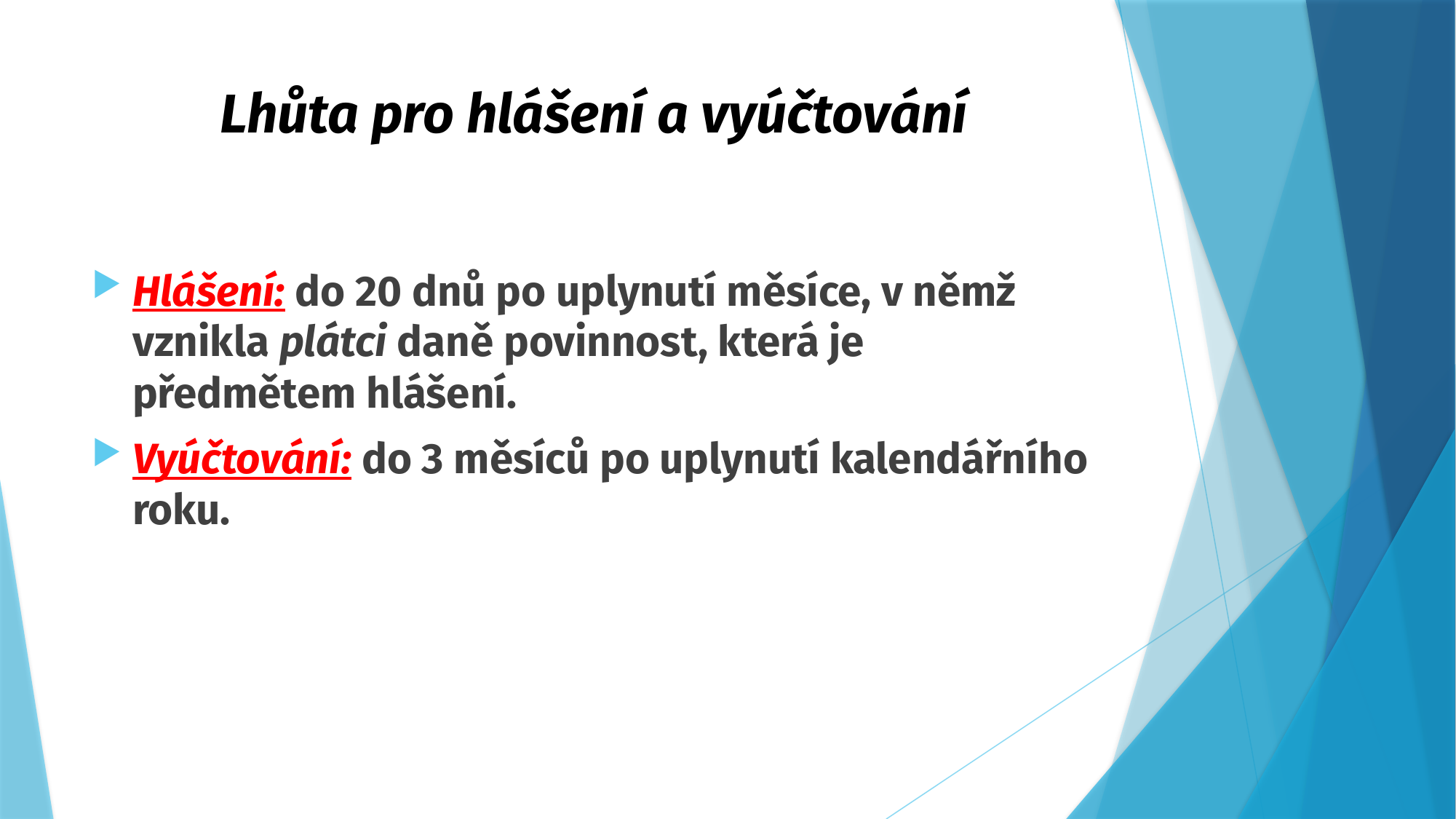

# Lhůta pro hlášení a vyúčtování
Hlášení: do 20 dnů po uplynutí měsíce, v němž vznikla plátci daně povinnost, která je předmětem hlášení.
Vyúčtování: do 3 měsíců po uplynutí kalendářního roku.